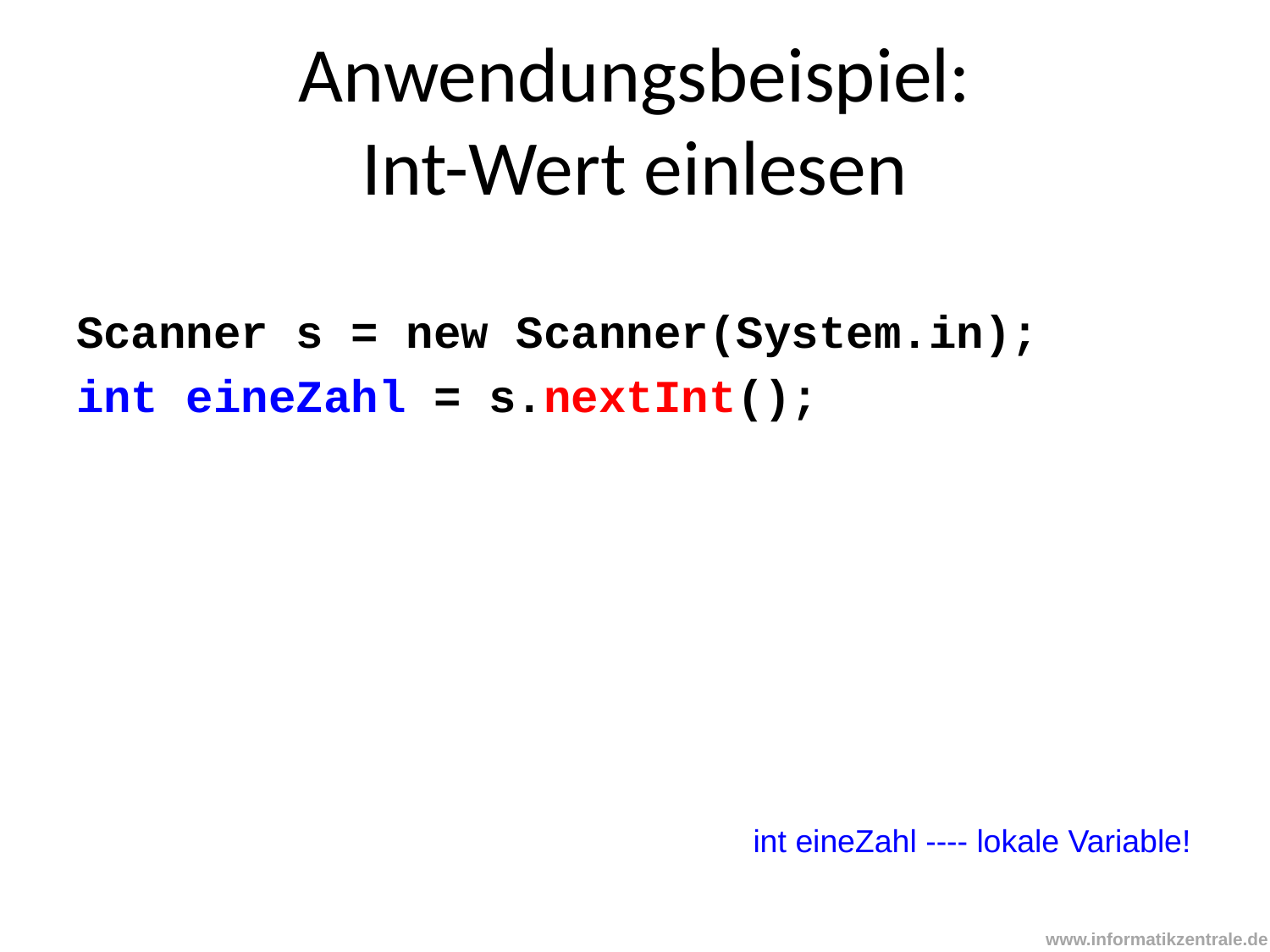

# Anwendungsbeispiel: Int-Wert einlesen
Scanner s = new Scanner(System.in);
int eineZahl = s.nextInt();
int eineZahl ---- lokale Variable!